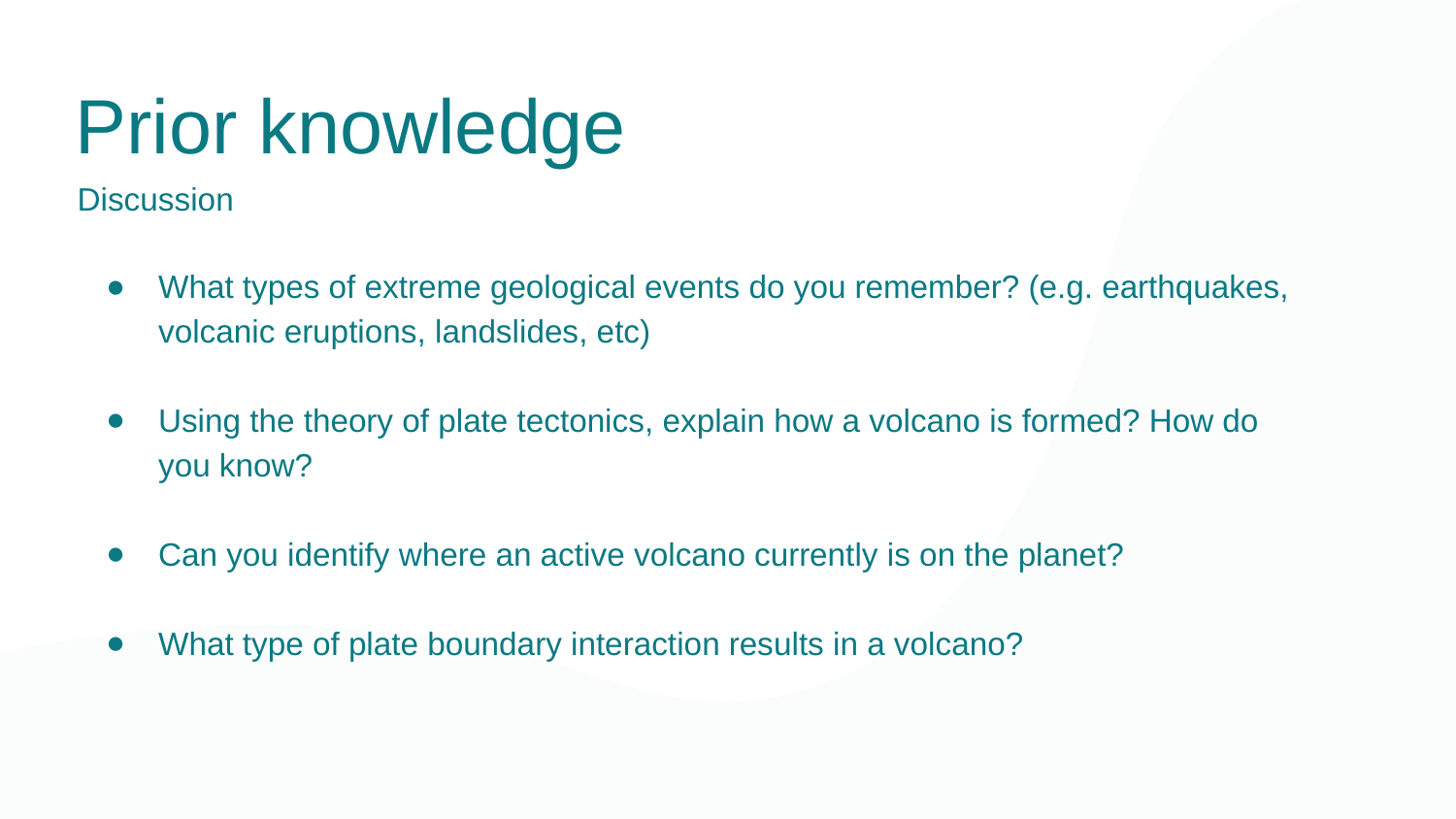

Prior knowledge
Discussion
What types of extreme geological events do you remember? (e.g. earthquakes, volcanic eruptions, landslides, etc)

Using the theory of plate tectonics, explain how a volcano is formed? How do you know?

Can you identify where an active volcano currently is on the planet?

What type of plate boundary interaction results in a volcano?